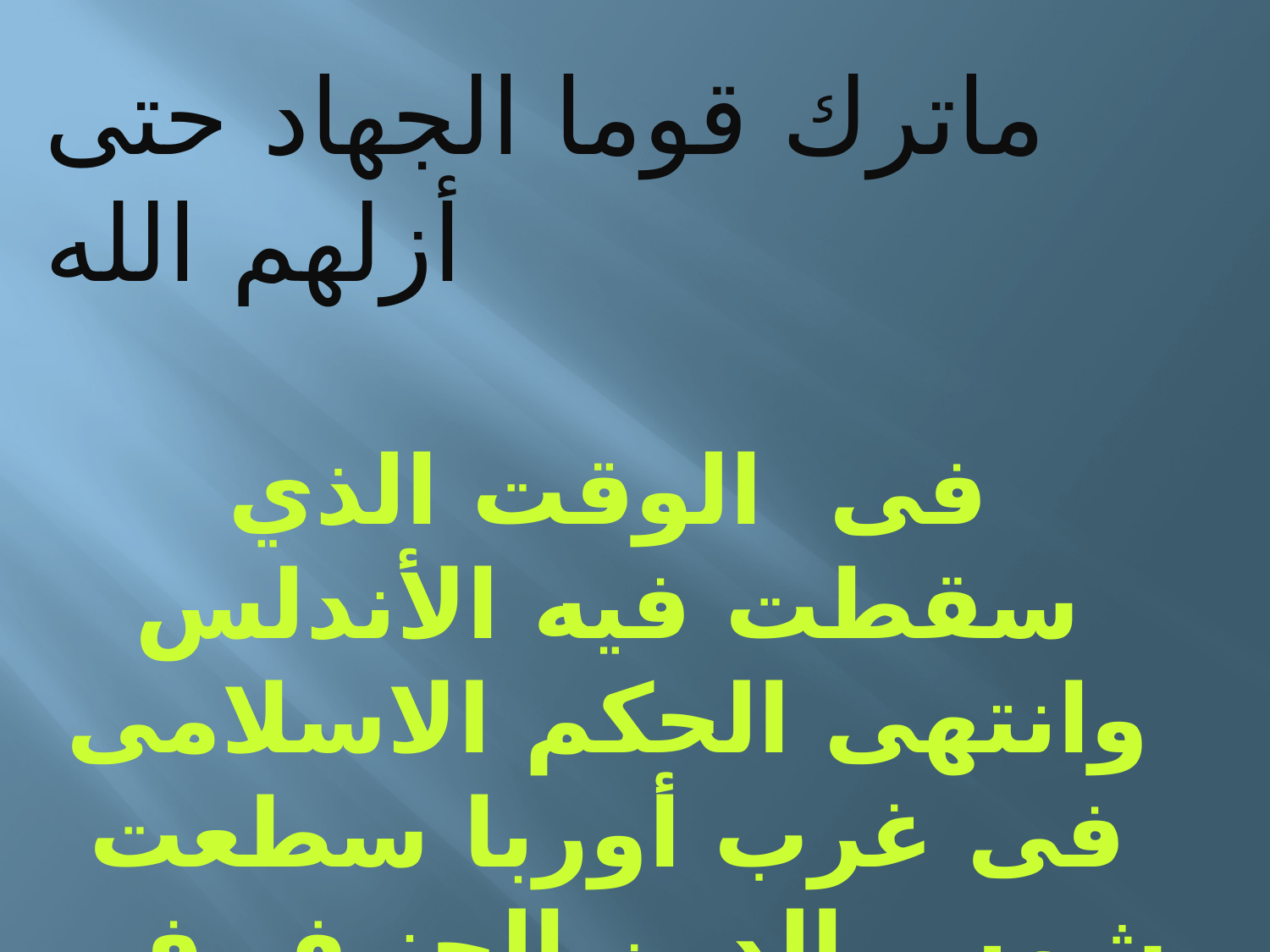

ماترك قوما الجهاد حتى أزلهم الله

فى  الوقت الذي سقطت فيه الأندلس وانتهى الحكم الاسلامى فى غرب أوربا سطعت شمس الدين الحنيف فى غرب ووسط أوربا على يد الخلافة العلية العثمانية .